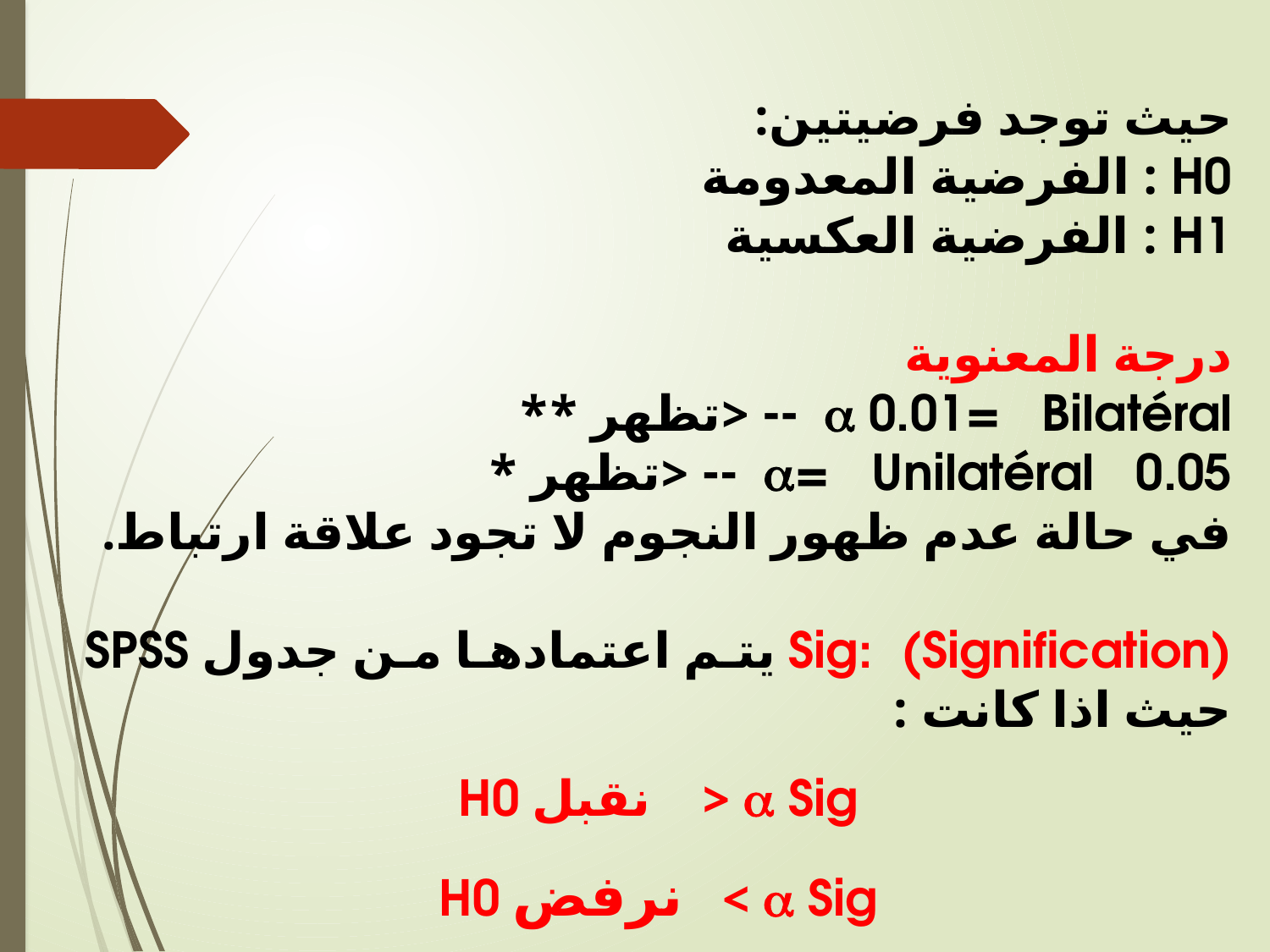

حيث توجد فرضيتين:
H0 : الفرضية المعدومة
H1 : الفرضية العكسية

درجة المعنوية
α 0.01=   Bilatéral  -- <تظهر **
α=   Unilatéral   0.05  -- <تظهر *
في حالة عدم ظهور النجوم لا تجود علاقة ارتباط.

Sig: (Signification) يتم اعتمادها من جدول SPSS  حيث اذا كانت :
α Sig <    نقبل H0
α Sig >   نرفض H0